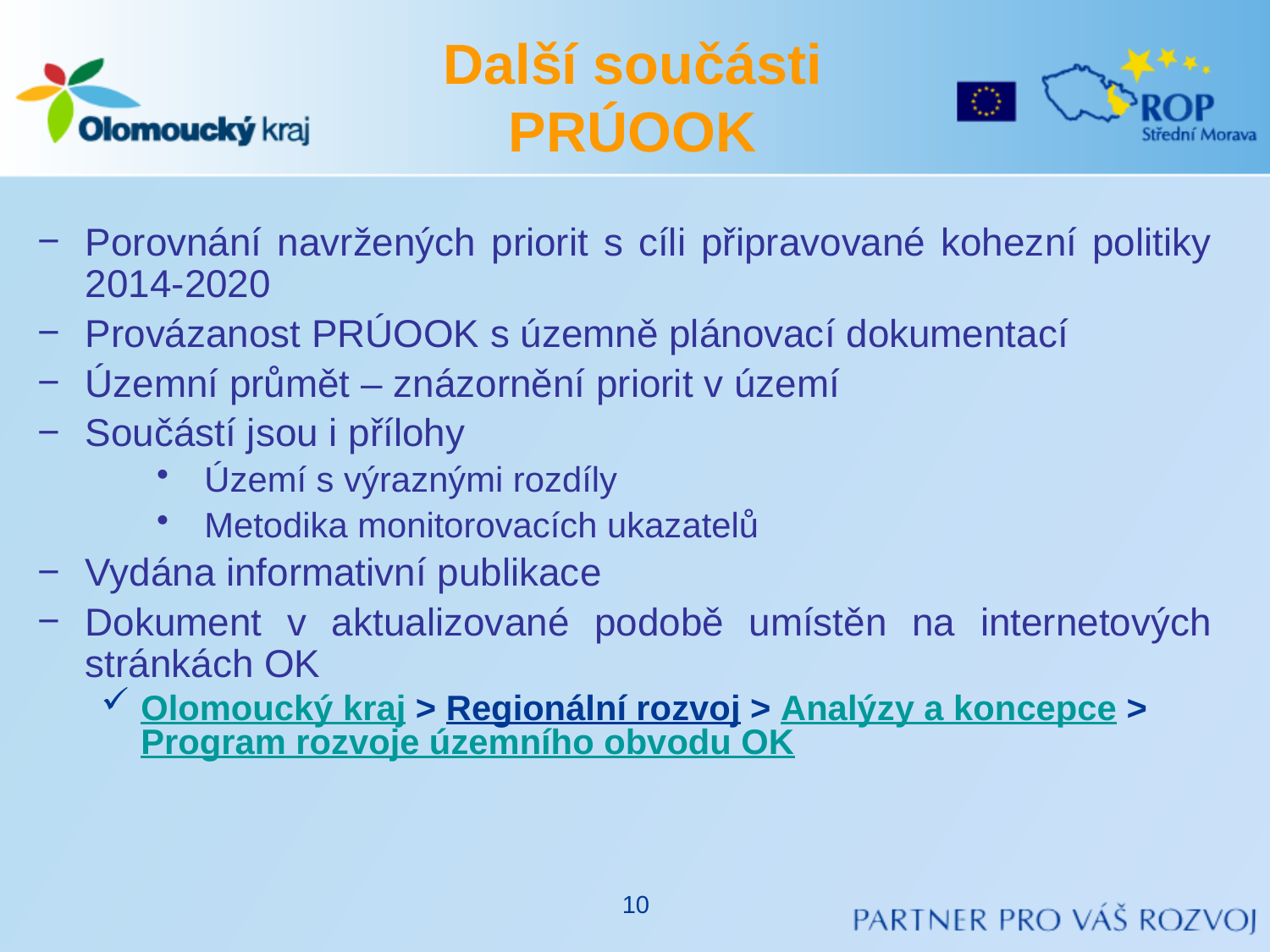

# Další součásti PRÚOOK
Porovnání navržených priorit s cíli připravované kohezní politiky 2014-2020
Provázanost PRÚOOK s územně plánovací dokumentací
Územní průmět – znázornění priorit v území
Součástí jsou i přílohy
Území s výraznými rozdíly
Metodika monitorovacích ukazatelů
Vydána informativní publikace
Dokument v aktualizované podobě umístěn na internetových stránkách OK
Olomoucký kraj > Regionální rozvoj > Analýzy a koncepce > Program rozvoje územního obvodu OK

10